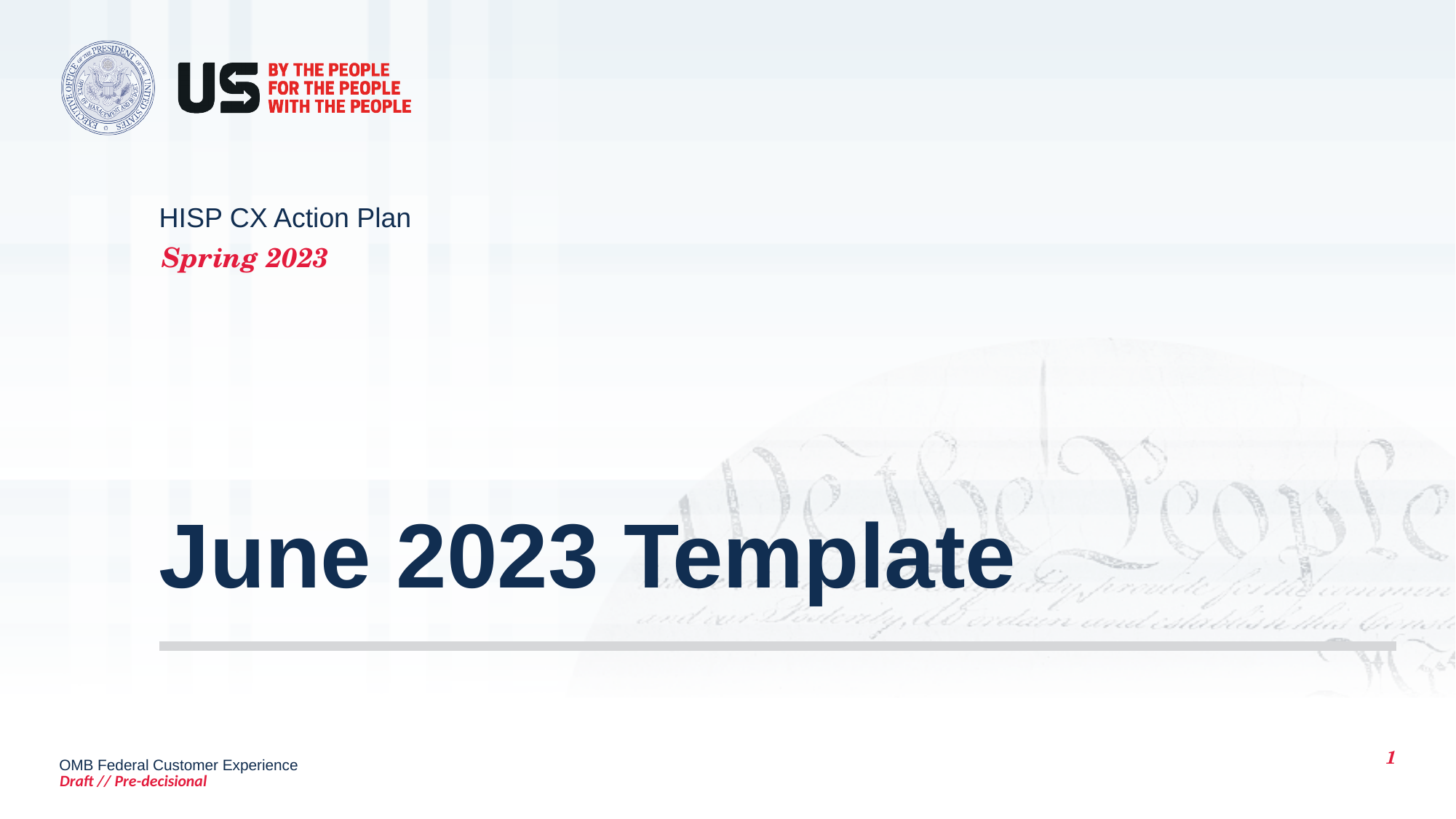

Spring 2023
# June 2023 Template
1